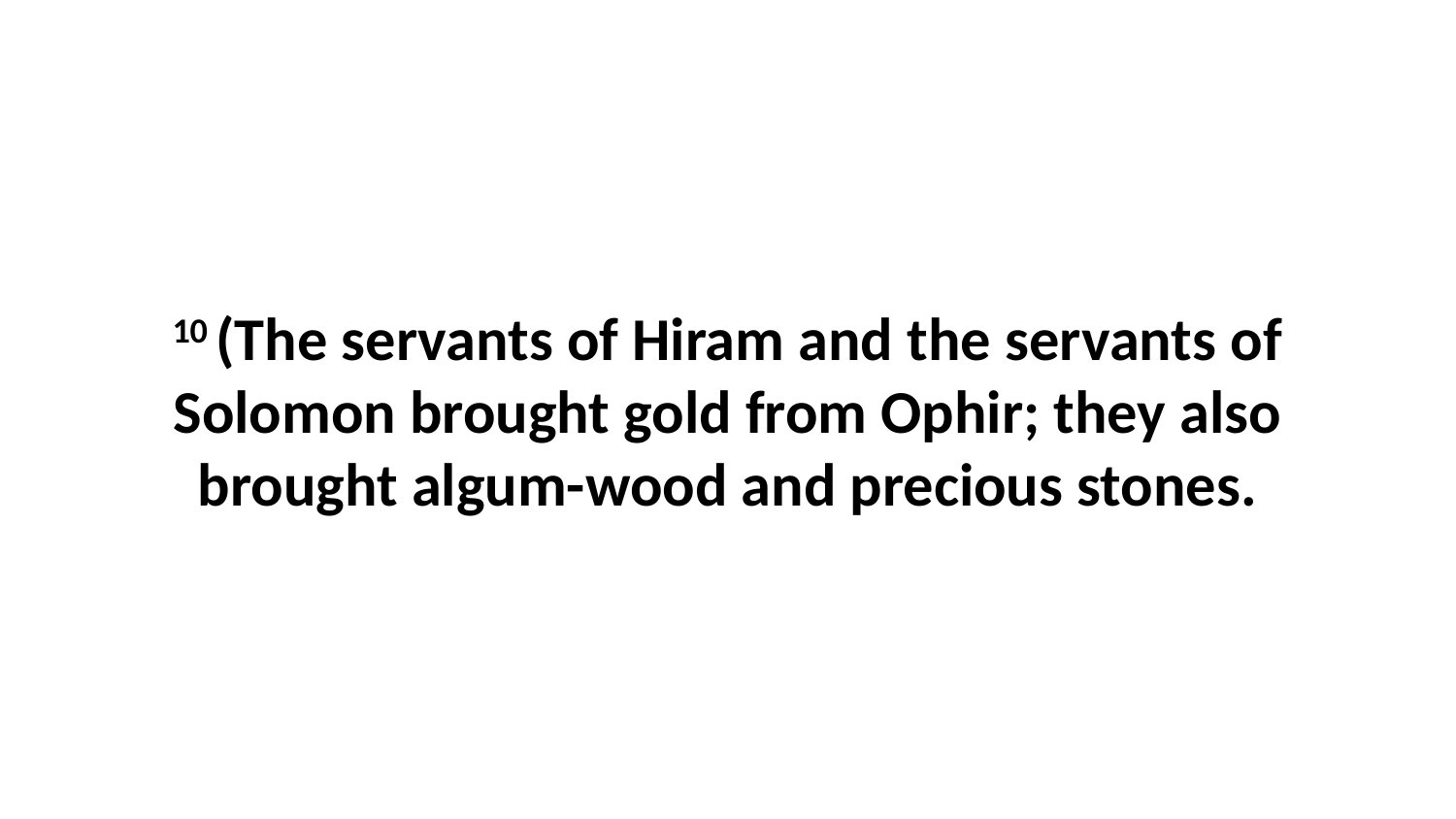

10 (The servants of Hiram and the servants of Solomon brought gold from Ophir; they also brought algum-wood and precious stones.